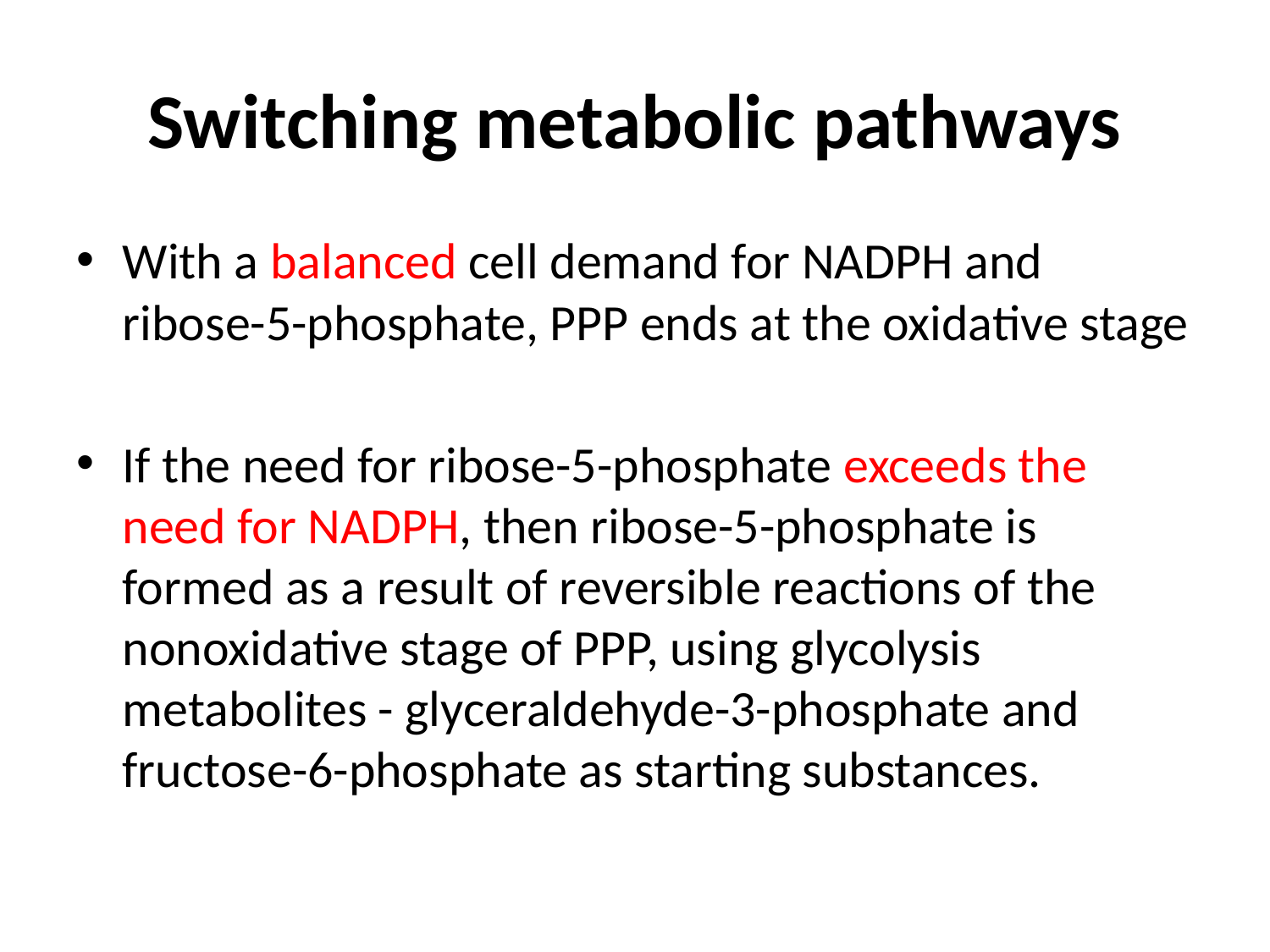

# Switching metabolic pathways
With a balanced cell demand for NADPH and ribose-5-phosphate, PPP ends at the oxidative stage

If the need for ribose-5-phosphate exceeds the need for NADPH, then ribose-5-phosphate is formed as a result of reversible reactions of the nonoxidative stage of PPP, using glycolysis metabolites - glyceraldehyde-3-phosphate and fructose-6-phosphate as starting substances.